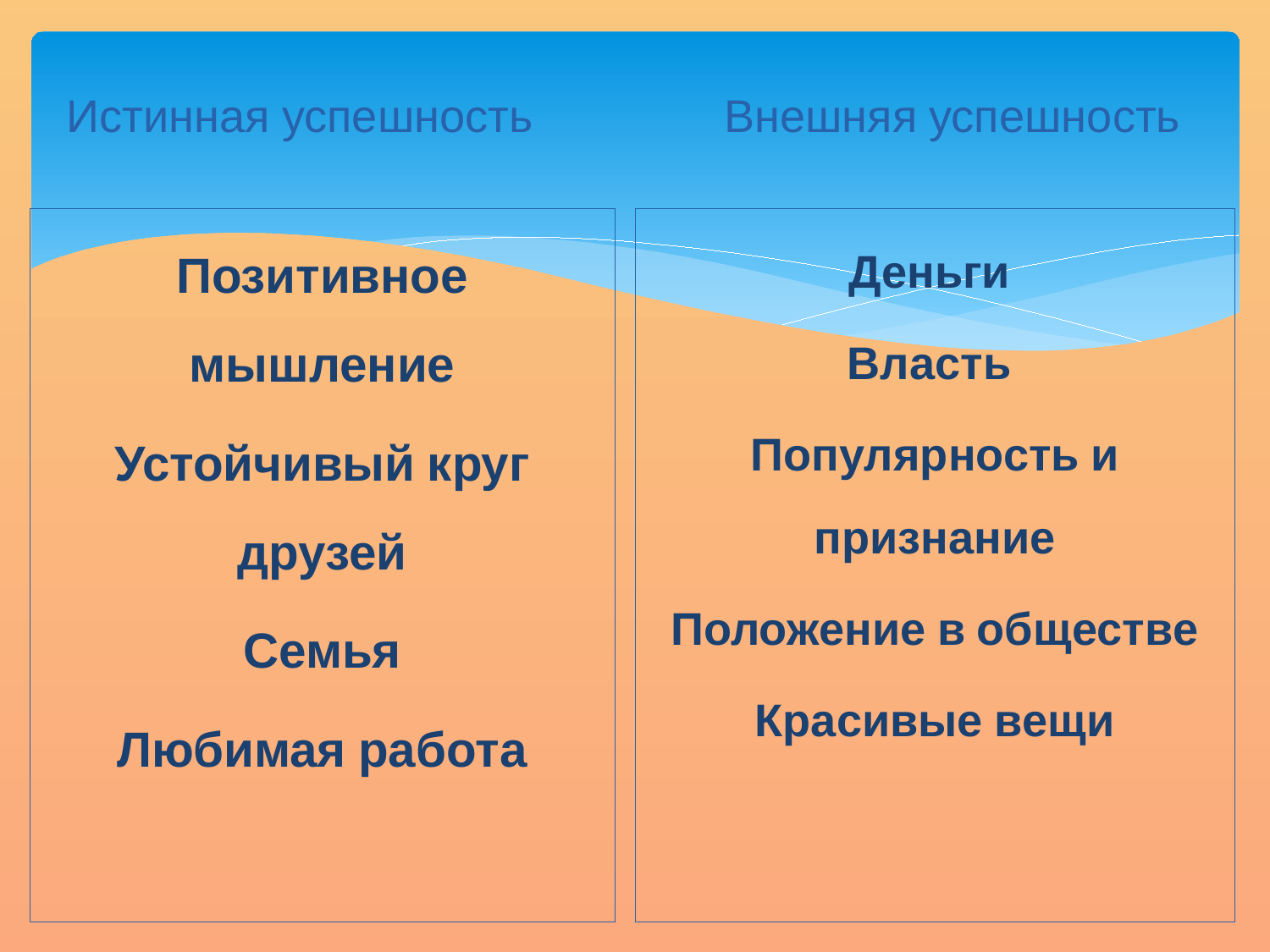

Истинная успешность
Внешняя успешность
Позитивное мышление
Устойчивый круг друзей
Семья
Любимая работа

Деньги
Власть
Популярность и признание
Положение в обществе
Красивые вещи